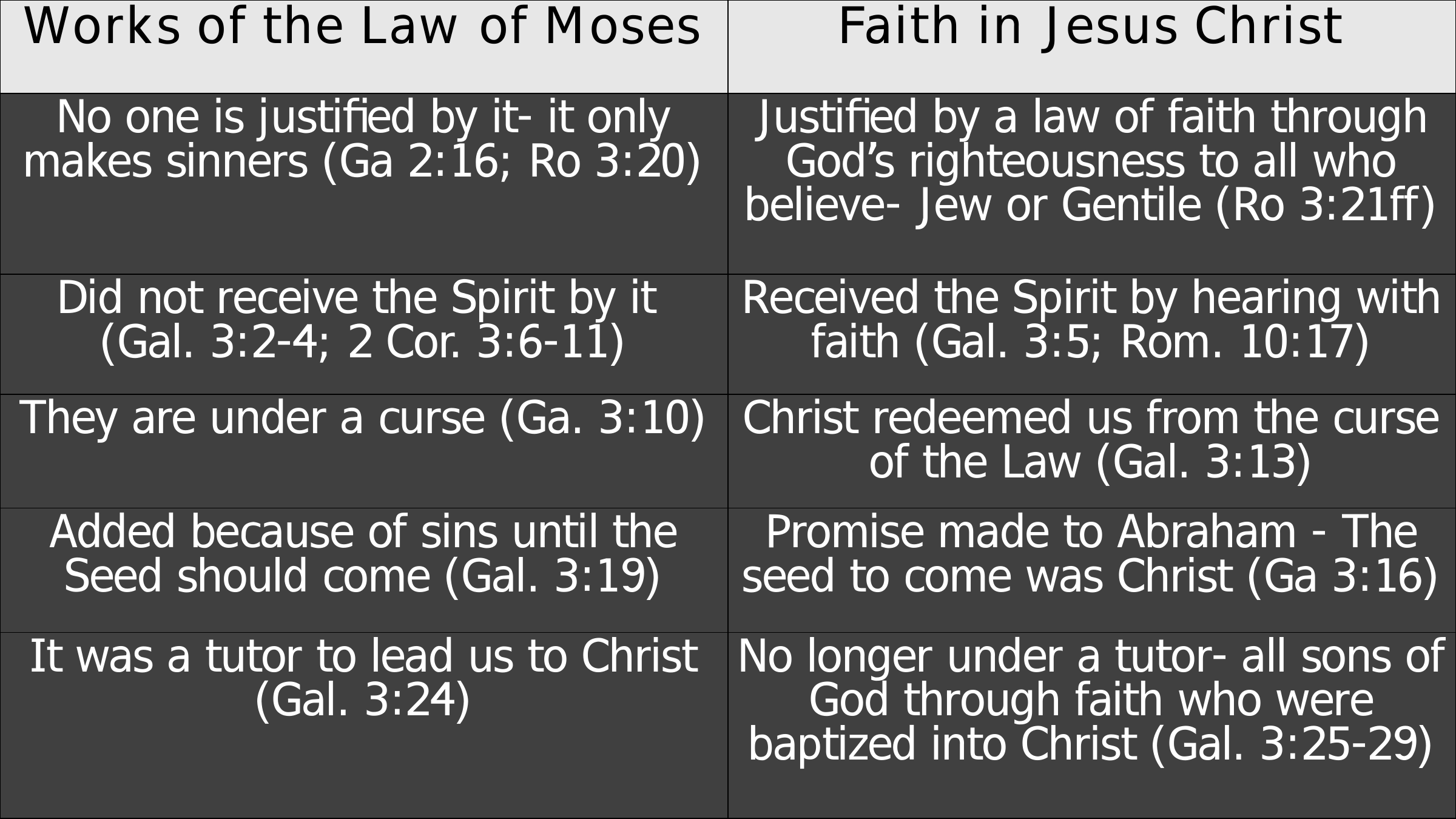

| Works of the Law of Moses | Faith in Jesus Christ |
| --- | --- |
| No one is justified by it- it only makes sinners (Ga 2:16; Ro 3:20) | Justified by a law of faith through God’s righteousness to all who believe- Jew or Gentile (Ro 3:21ff) |
| Did not receive the Spirit by it (Gal. 3:2-4; 2 Cor. 3:6-11) | Received the Spirit by hearing with faith (Gal. 3:5; Rom. 10:17) |
| They are under a curse (Ga. 3:10) | Christ redeemed us from the curse of the Law (Gal. 3:13) |
| Added because of sins until the Seed should come (Gal. 3:19) | Promise made to Abraham - The seed to come was Christ (Ga 3:16) |
| It was a tutor to lead us to Christ (Gal. 3:24) | No longer under a tutor- all sons of God through faith who were baptized into Christ (Gal. 3:25-29) |